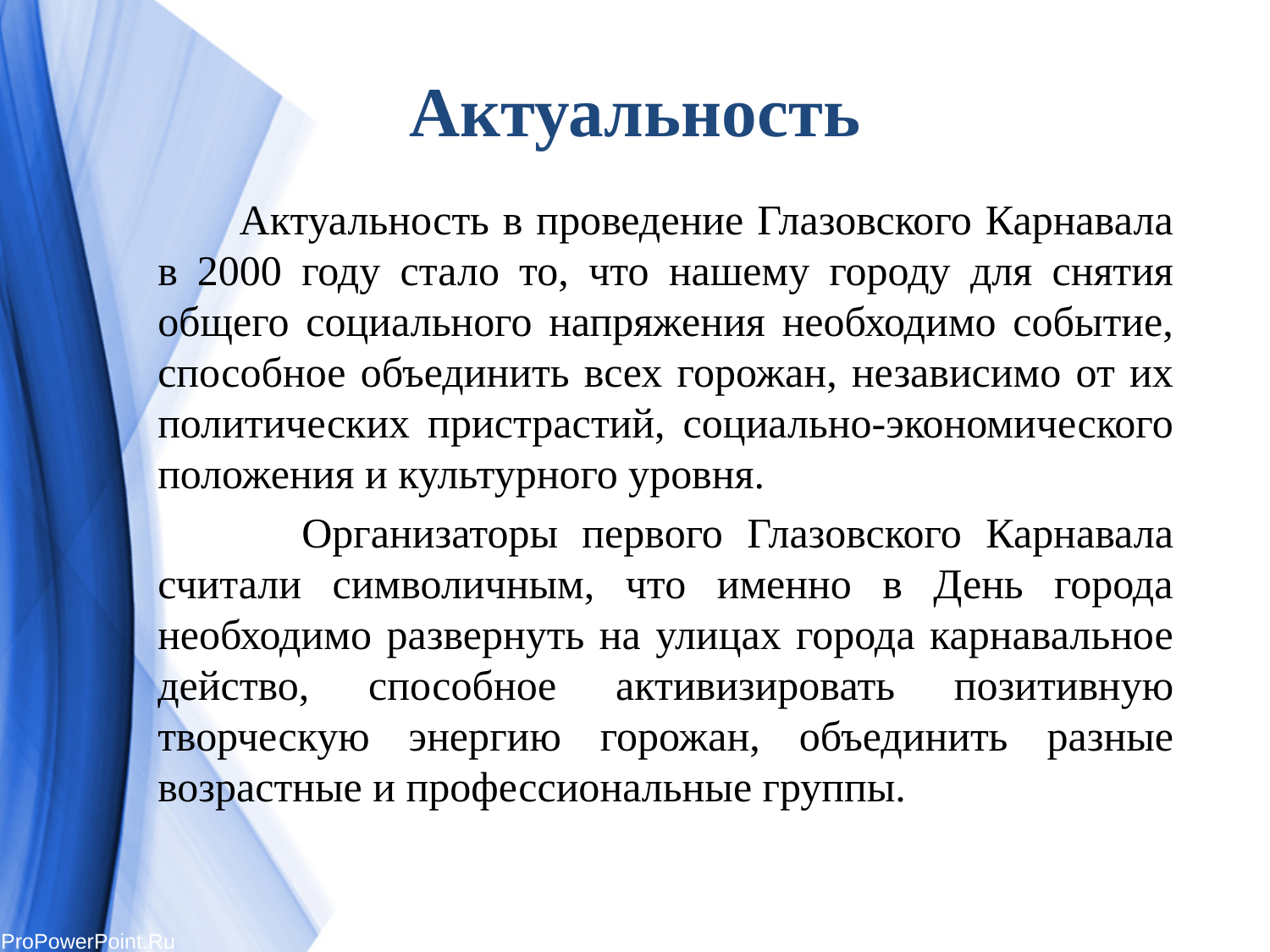

# Актуальность
      Актуальность в проведение Глазовского Карнавала в 2000 году стало то, что нашему городу для снятия общего социального напряжения необходимо событие, способное объединить всех горожан, независимо от их политических пристрастий, социально-экономического положения и культурного уровня.
      Организаторы первого Глазовского Карнавала считали символичным, что именно в День города необходимо развернуть на улицах города карнавальное действо, способное активизировать позитивную творческую энергию горожан, объединить разные возрастные и профессиональные группы.